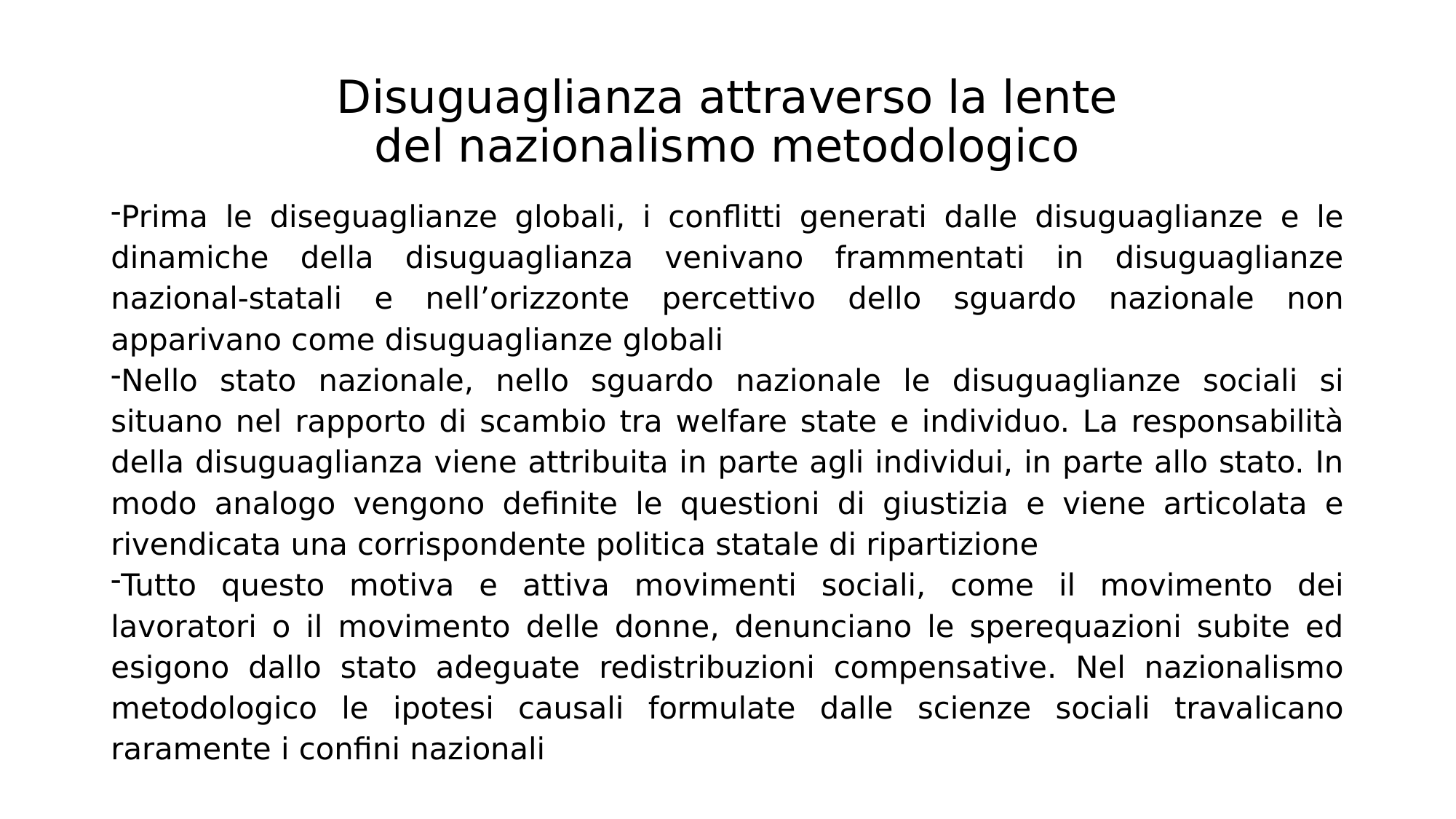

# Disuguaglianza attraverso la lente del nazionalismo metodologico
Prima le diseguaglianze globali, i conflitti generati dalle disuguaglianze e le dinamiche della disuguaglianza venivano frammentati in disuguaglianze nazional-statali e nell’orizzonte percettivo dello sguardo nazionale non apparivano come disuguaglianze globali
Nello stato nazionale, nello sguardo nazionale le disuguaglianze sociali si situano nel rapporto di scambio tra welfare state e individuo. La responsabilità della disuguaglianza viene attribuita in parte agli individui, in parte allo stato. In modo analogo vengono definite le questioni di giustizia e viene articolata e rivendicata una corrispondente politica statale di ripartizione
Tutto questo motiva e attiva movimenti sociali, come il movimento dei lavoratori o il movimento delle donne, denunciano le sperequazioni subite ed esigono dallo stato adeguate redistribuzioni compensative. Nel nazionalismo metodologico le ipotesi causali formulate dalle scienze sociali travalicano raramente i confini nazionali